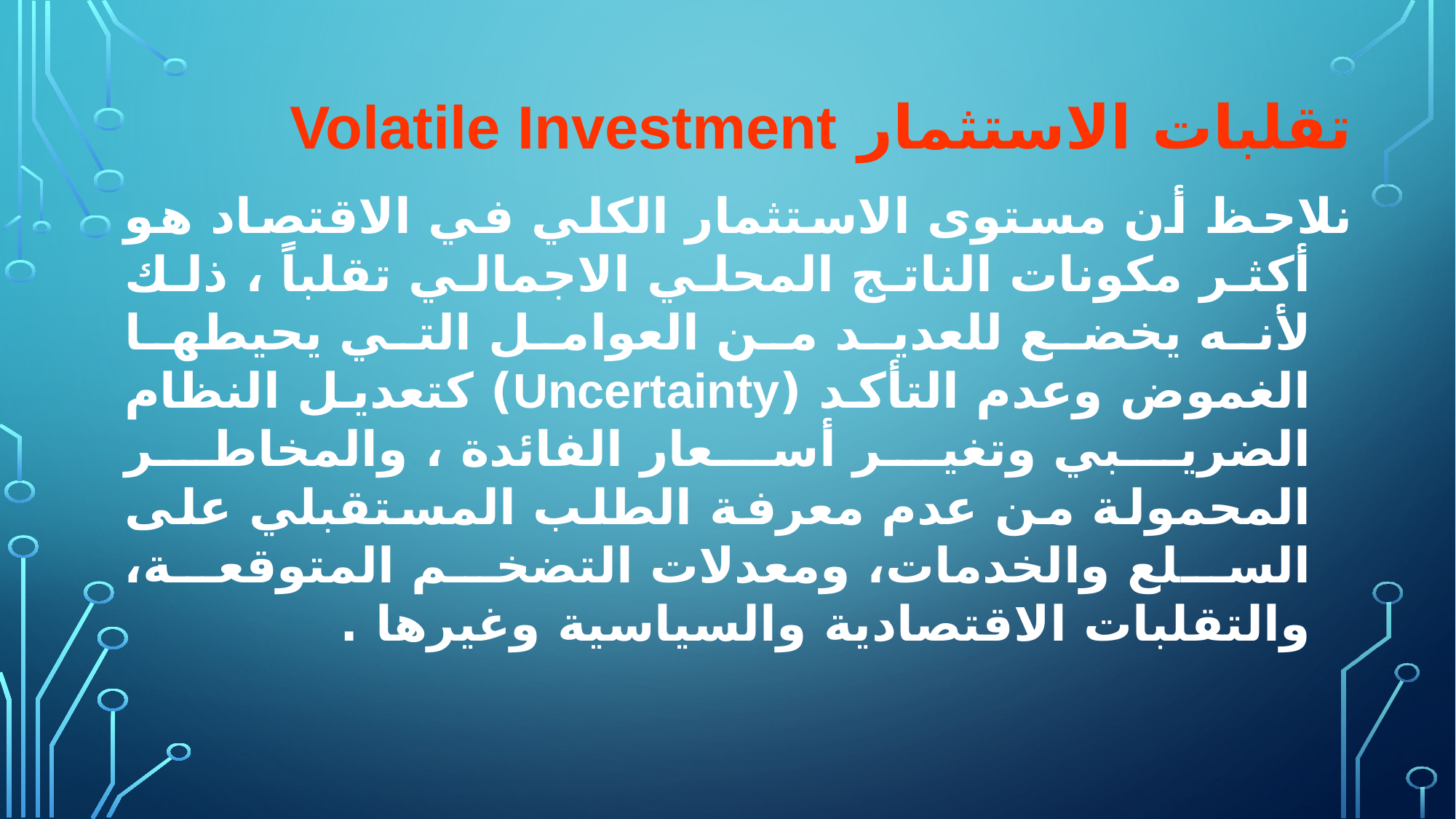

تقلبات الاستثمار Volatile Investment
نلاحظ أن مستوى الاستثمار الكلي في الاقتصاد هو أكثر مكونات الناتج المحلي الاجمالي تقلباً ، ذلك لأنه يخضع للعديد من العوامل التي يحيطها الغموض وعدم التأكد (Uncertainty) كتعديل النظام الضريبي وتغير أسعار الفائدة ، والمخاطر المحمولة من عدم معرفة الطلب المستقبلي على السلع والخدمات، ومعدلات التضخم المتوقعة، والتقلبات الاقتصادية والسياسية وغيرها .